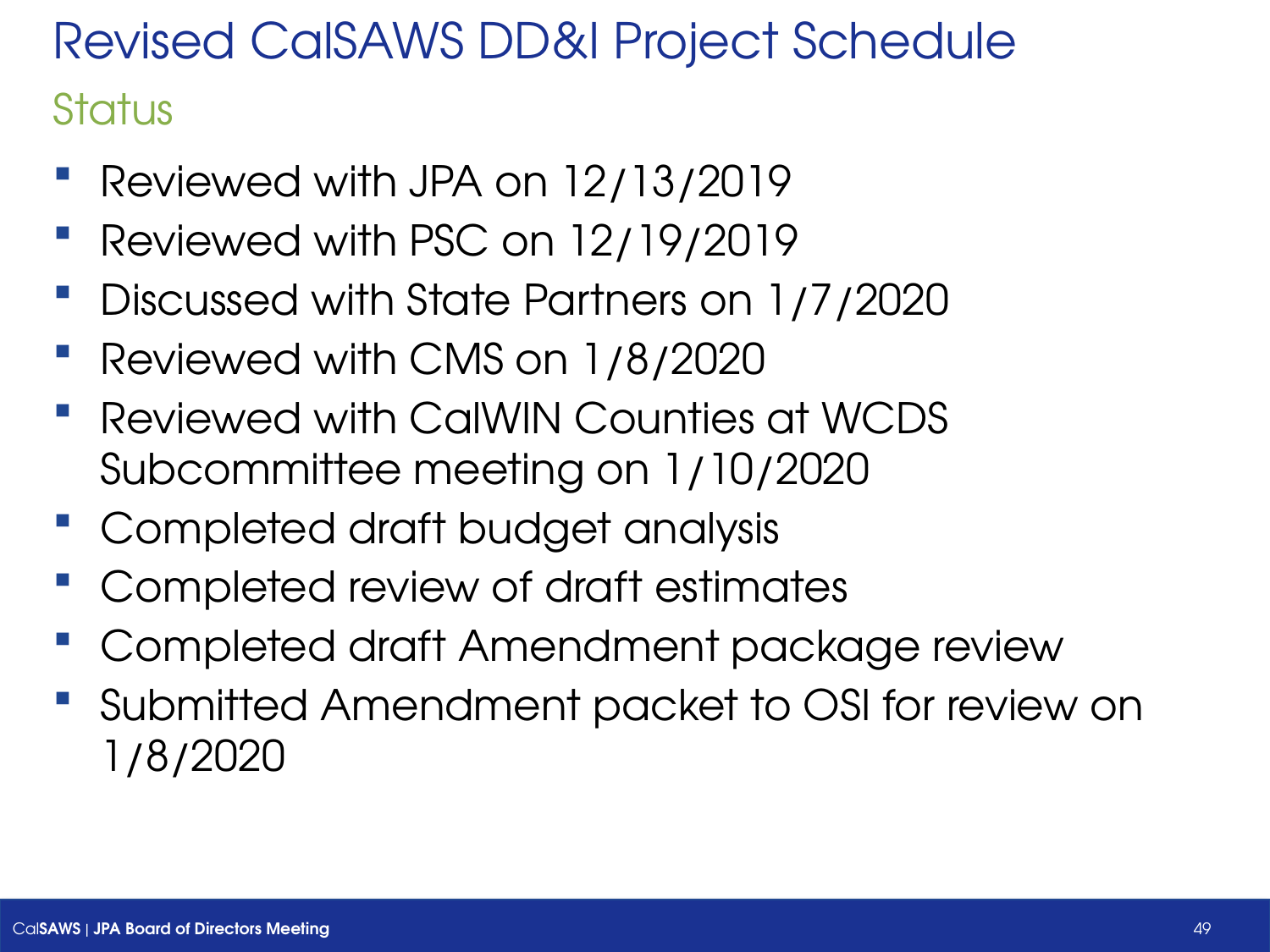

# Revised CalSAWS DD&I Project Schedule
Status
Reviewed with JPA on 12/13/2019
Reviewed with PSC on 12/19/2019
Discussed with State Partners on 1/7/2020
Reviewed with CMS on 1/8/2020
Reviewed with CalWIN Counties at WCDS Subcommittee meeting on 1/10/2020
Completed draft budget analysis
Completed review of draft estimates
Completed draft Amendment package review
Submitted Amendment packet to OSI for review on 1/8/2020